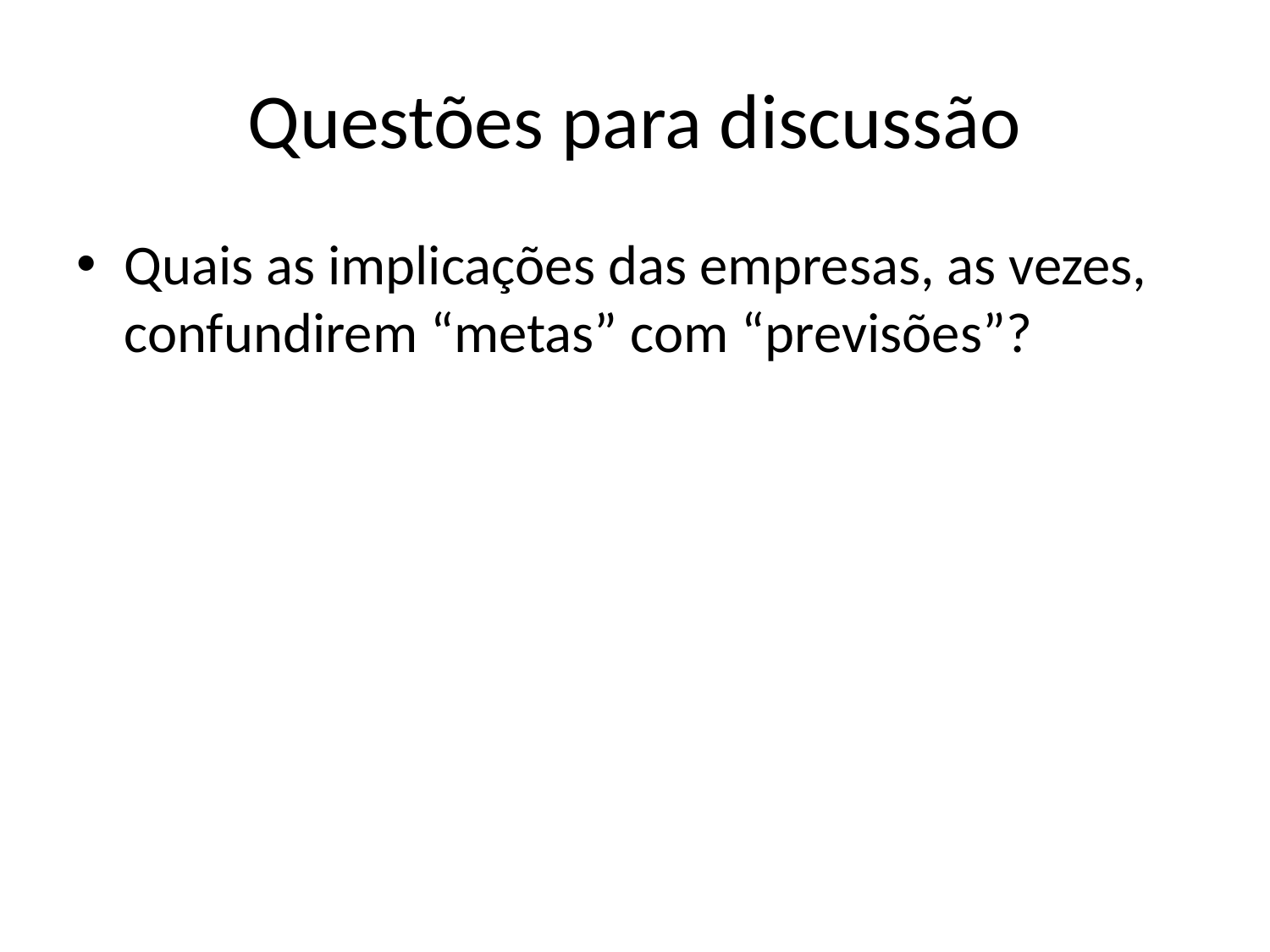

# Questões para discussão
Quais as implicações das empresas, as vezes, confundirem “metas” com “previsões”?